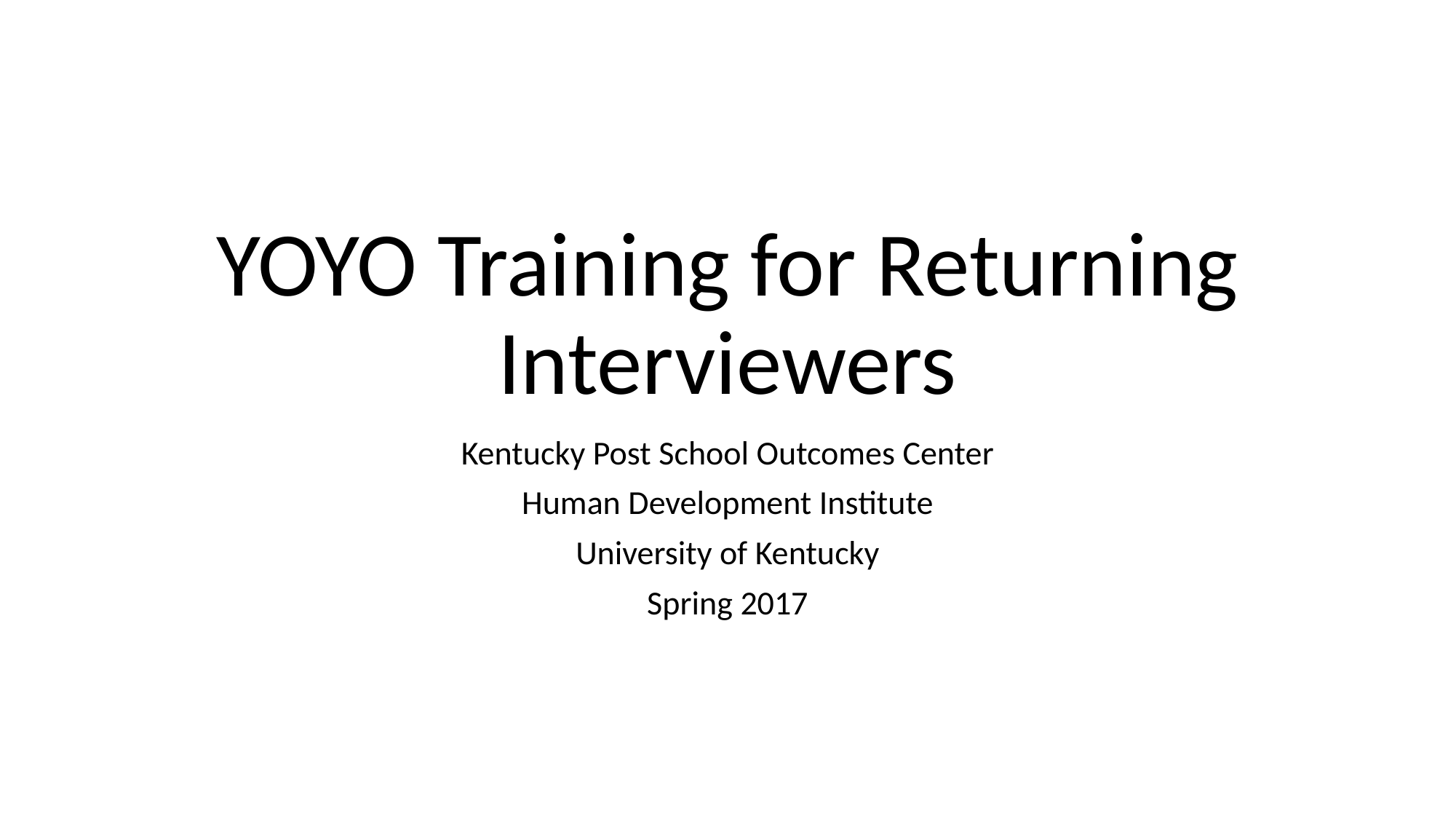

# YOYO Training for Returning Interviewers
Kentucky Post School Outcomes Center
Human Development Institute
University of Kentucky
Spring 2017